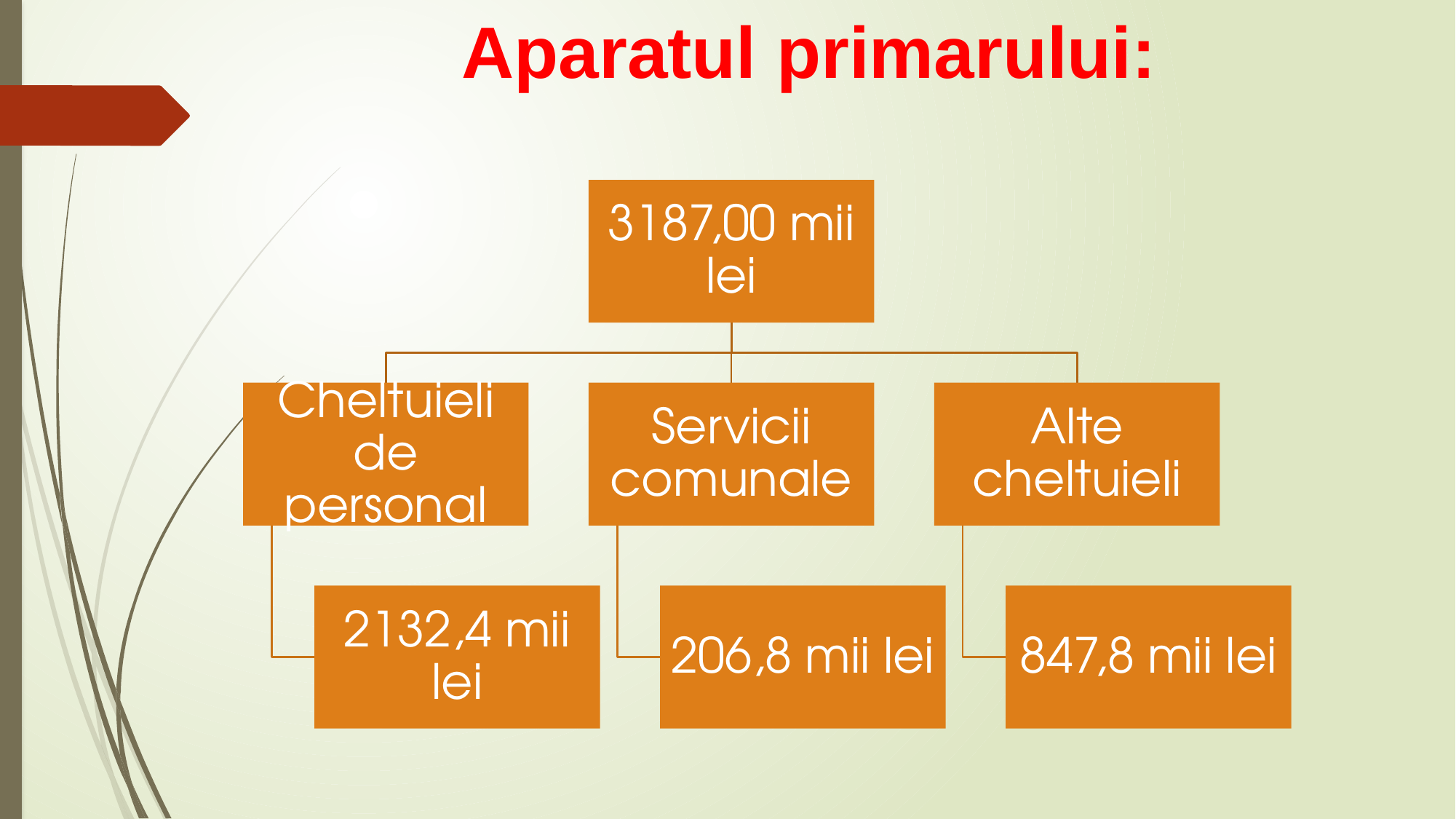

# Aparatul primarului:
3187,00 mii lei
Cheltuieli de personal
2132,4 mii lei
Servicii comunale
206,8 mii lei
Alte cheltuieli
847,8 mii lei